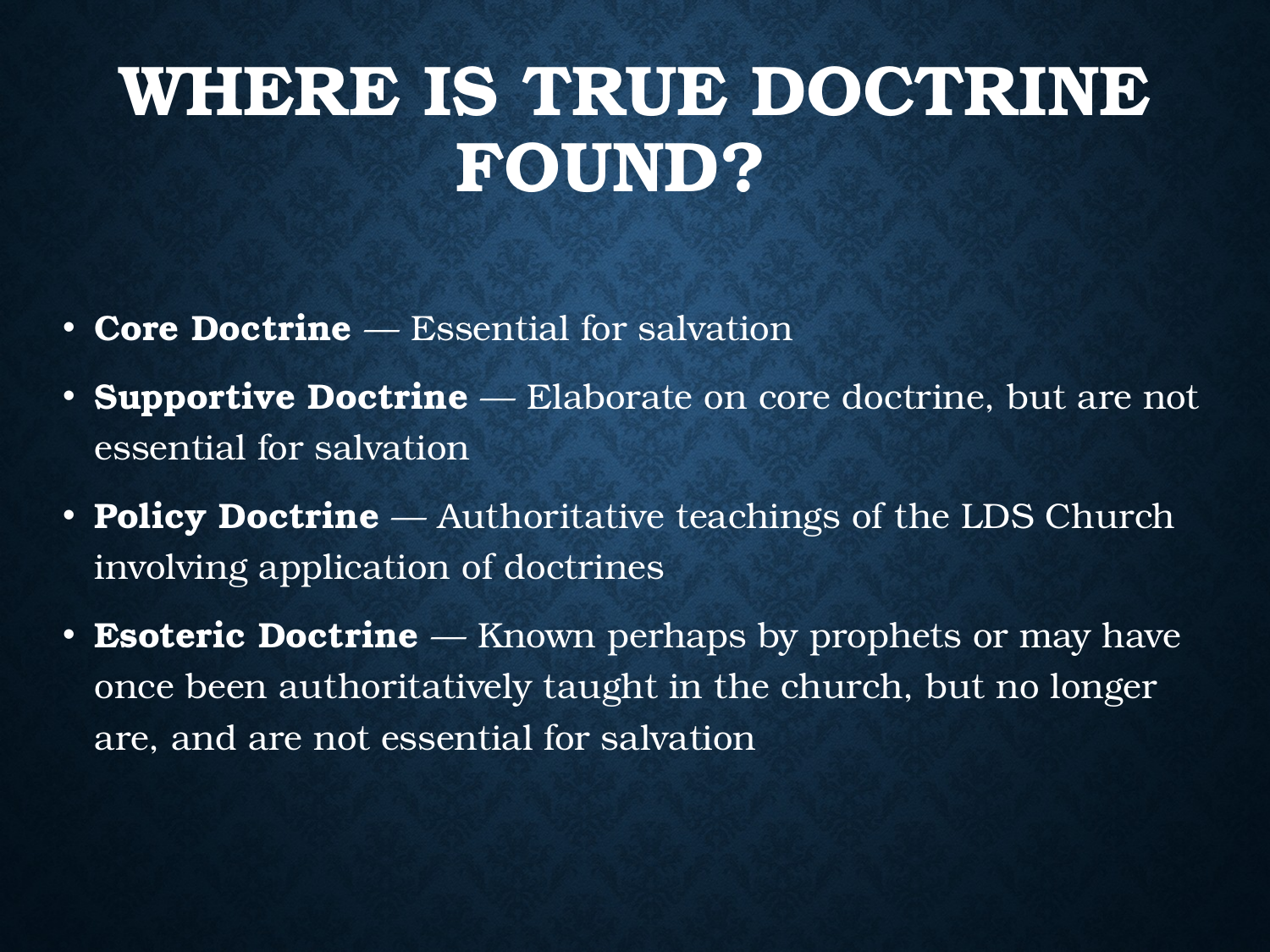

# Where is true doctrine found?
Core Doctrine — Essential for salvation
Supportive Doctrine — Elaborate on core doctrine, but are not essential for salvation
Policy Doctrine — Authoritative teachings of the LDS Church involving application of doctrines
Esoteric Doctrine — Known perhaps by prophets or may have once been authoritatively taught in the church, but no longer are, and are not essential for salvation